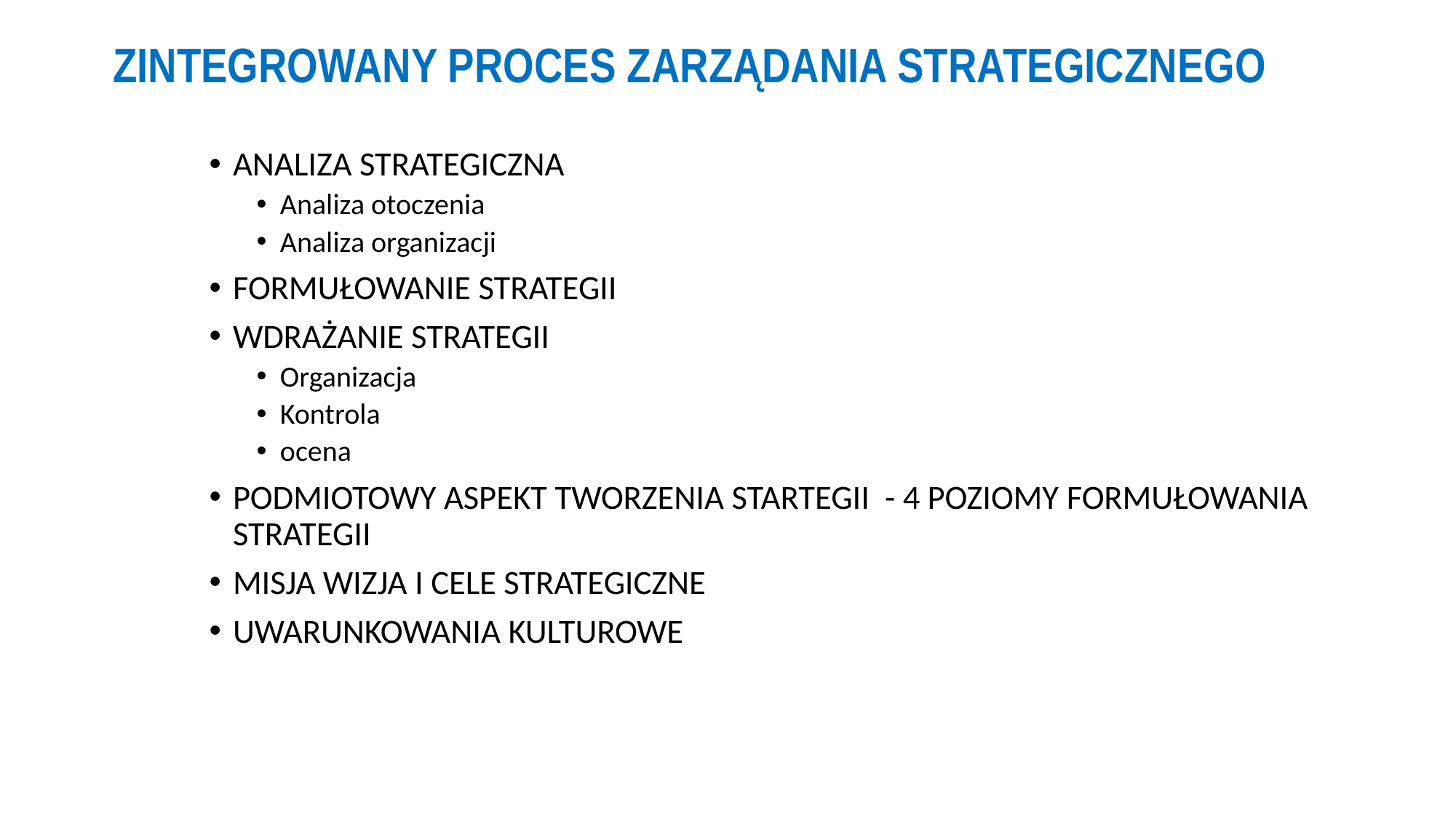

# ZINTEGROWANY PROCES ZARZĄDANIA STRATEGICZNEGO
ANALIZA STRATEGICZNA
Analiza otoczenia
Analiza organizacji
FORMUŁOWANIE STRATEGII
WDRAŻANIE STRATEGII
Organizacja
Kontrola
ocena
PODMIOTOWY ASPEKT TWORZENIA STARTEGII  - 4 POZIOMY FORMUŁOWANIA STRATEGII
MISJA WIZJA I CELE STRATEGICZNE
UWARUNKOWANIA KULTUROWE